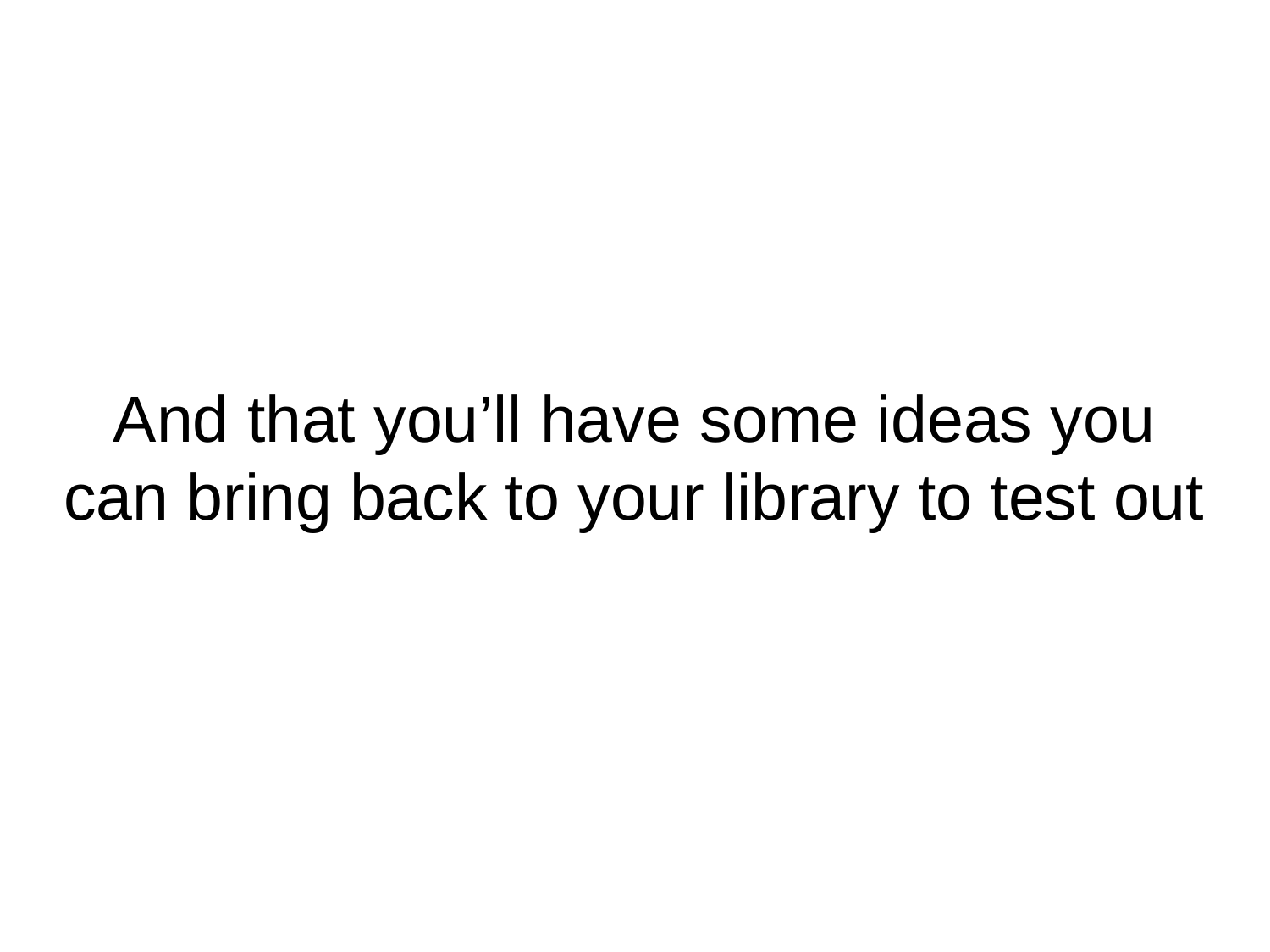

# And that you’ll have some ideas you can bring back to your library to test out